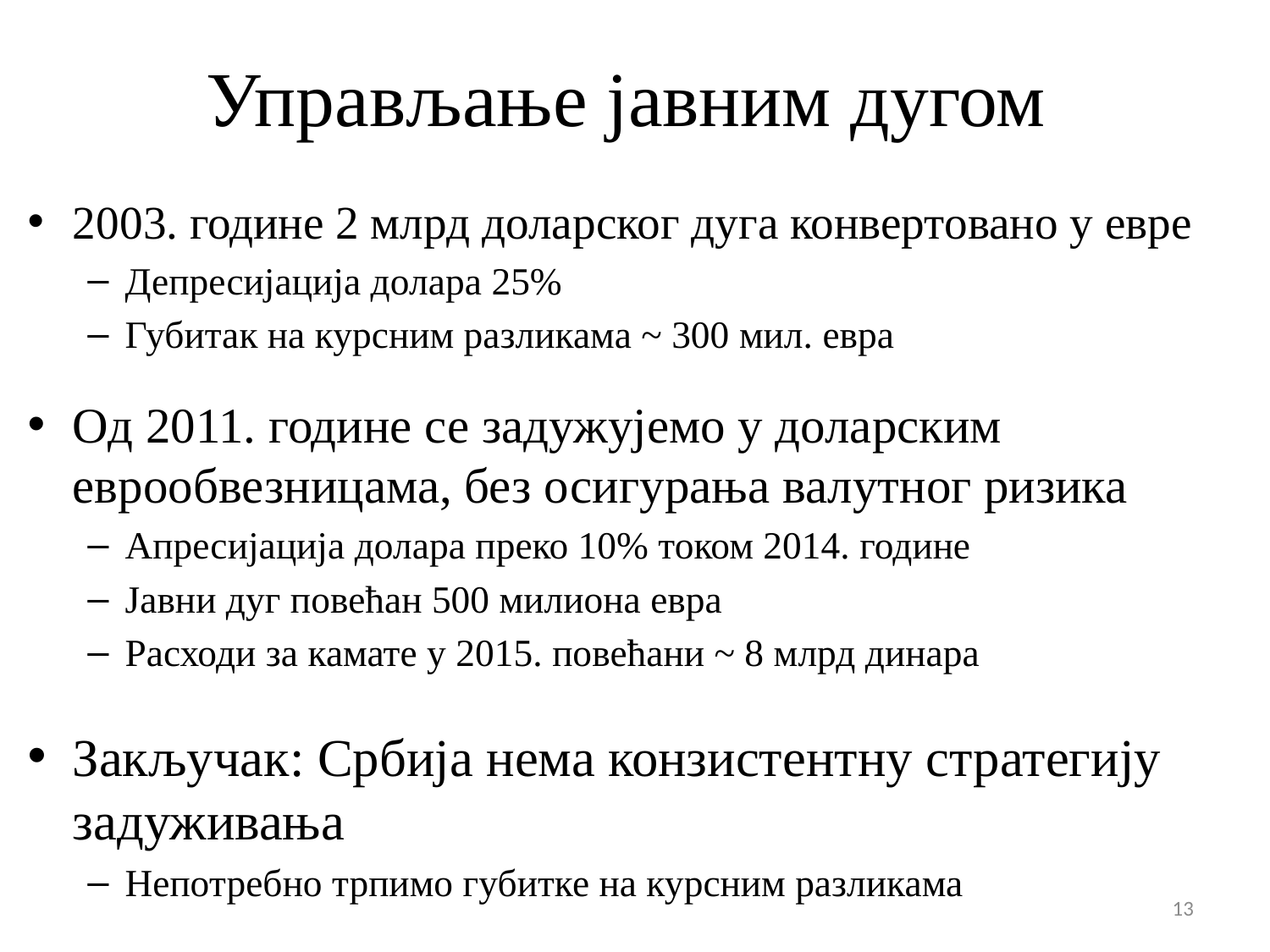

# Управљање јавним дугом
2003. године 2 млрд доларског дуга конвертовано у евре
Депресијација долара 25%
Губитак на курсним разликама ~ 300 мил. евра

Од 2011. године се задужујемо у доларским еврообвезницама, без осигурања валутног ризика
Апресијација долара преко 10% током 2014. године
Јавни дуг повећан 500 милиона евра
Расходи за камате у 2015. повећани ~ 8 млрд динара

Закључак: Србија нема конзистентну стратегију задуживања
Непотребно трпимо губитке на курсним разликама

13